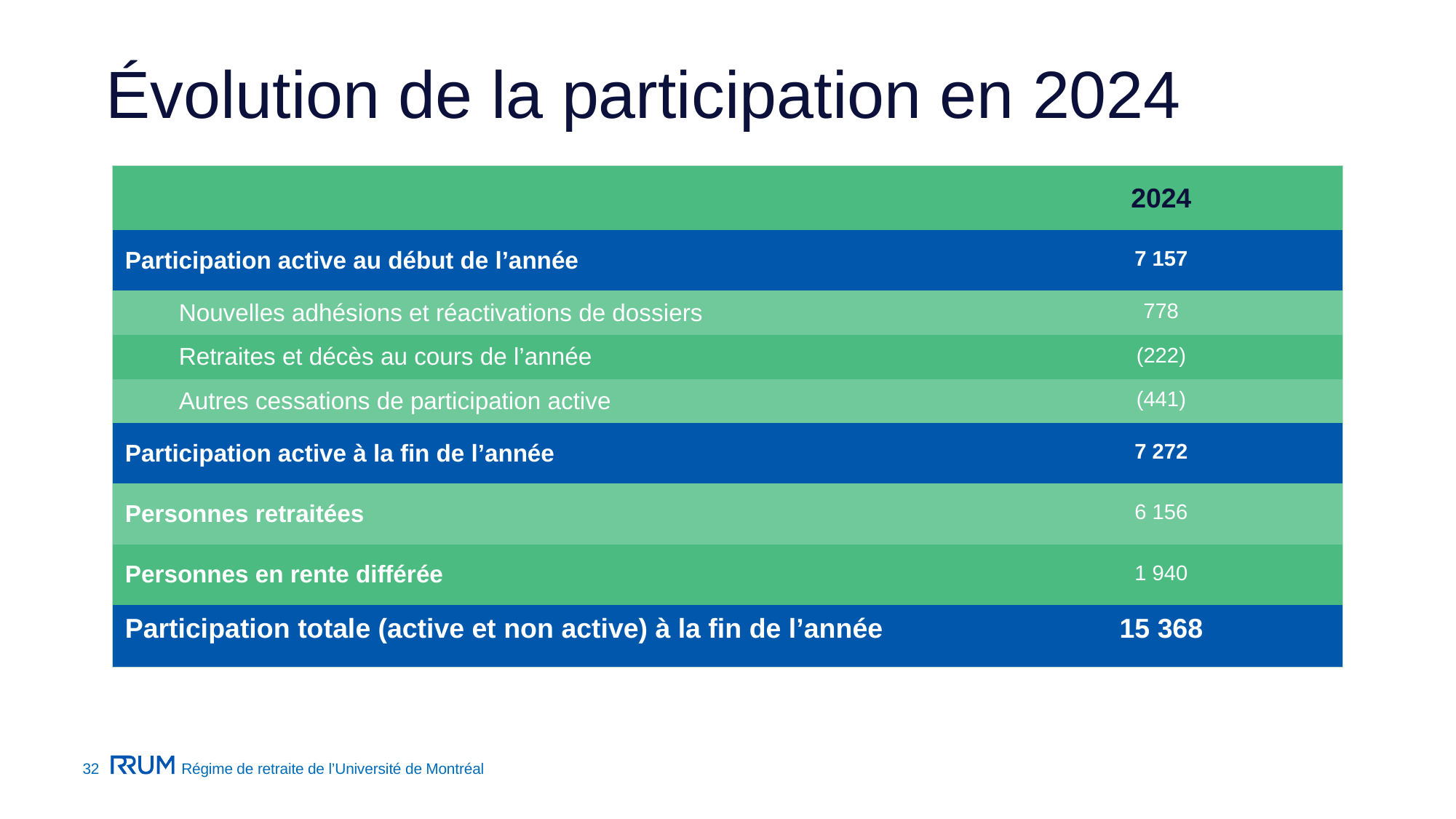

# Évolution de la participation en 2024
|  | 2024 |
| --- | --- |
| Participation active au début de l’année | 7 157 |
| Nouvelles adhésions et réactivations de dossiers | 778 |
| Retraites et décès au cours de l’année | (222) |
| Autres cessations de participation active | (441) |
| Participation active à la fin de l’année | 7 272 |
| Personnes retraitées | 6 156 |
| Personnes en rente différée | 1 940 |
| Participation totale (active et non active) à la fin de l’année | 15 368 |
32
Régime de retraite de l’Université de Montréal